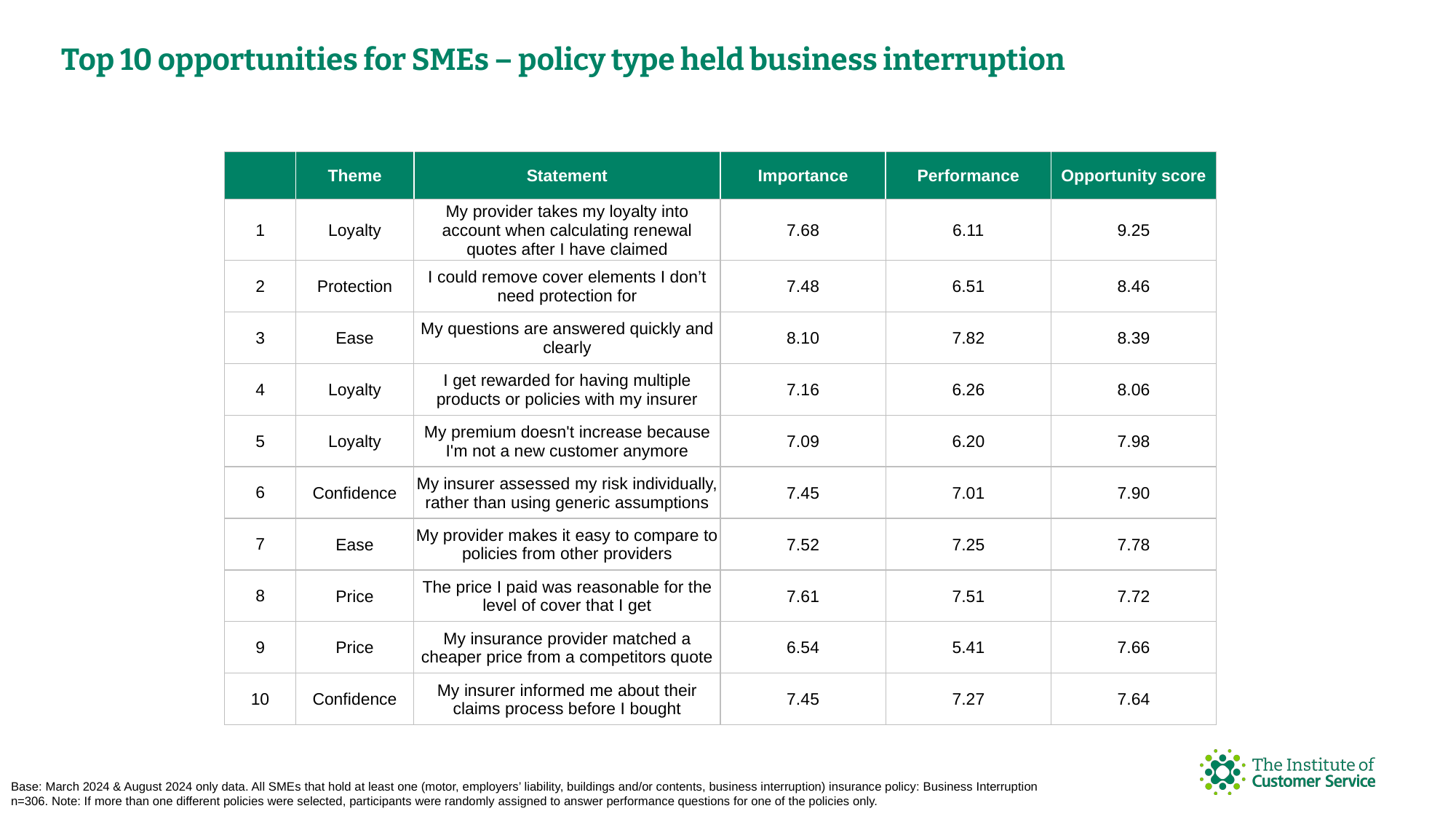

Top 10 opportunities for SMEs – policy type held business interruption
|  | Theme | Statement | Importance | Performance | Opportunity score |
| --- | --- | --- | --- | --- | --- |
| 1 | Loyalty | My provider takes my loyalty into account when calculating renewal quotes after I have claimed | 7.68 | 6.11 | 9.25 |
| 2 | Protection | I could remove cover elements I don’t need protection for | 7.48 | 6.51 | 8.46 |
| 3 | Ease | My questions are answered quickly and clearly | 8.10 | 7.82 | 8.39 |
| 4 | Loyalty | I get rewarded for having multiple products or policies with my insurer | 7.16 | 6.26 | 8.06 |
| 5 | Loyalty | My premium doesn't increase because I'm not a new customer anymore | 7.09 | 6.20 | 7.98 |
| 6 | Confidence | My insurer assessed my risk individually, rather than using generic assumptions | 7.45 | 7.01 | 7.90 |
| 7 | Ease | My provider makes it easy to compare to policies from other providers | 7.52 | 7.25 | 7.78 |
| 8 | Price | The price I paid was reasonable for the level of cover that I get | 7.61 | 7.51 | 7.72 |
| 9 | Price | My insurance provider matched a cheaper price from a competitors quote | 6.54 | 5.41 | 7.66 |
| 10 | Confidence | My insurer informed me about their claims process before I bought | 7.45 | 7.27 | 7.64 |
Base: March 2024 & August 2024 only data. All SMEs that hold at least one (motor, employers’ liability, buildings and/or contents, business interruption) insurance policy: Business Interruption n=306. Note: If more than one different policies were selected, participants were randomly assigned to answer performance questions for one of the policies only.